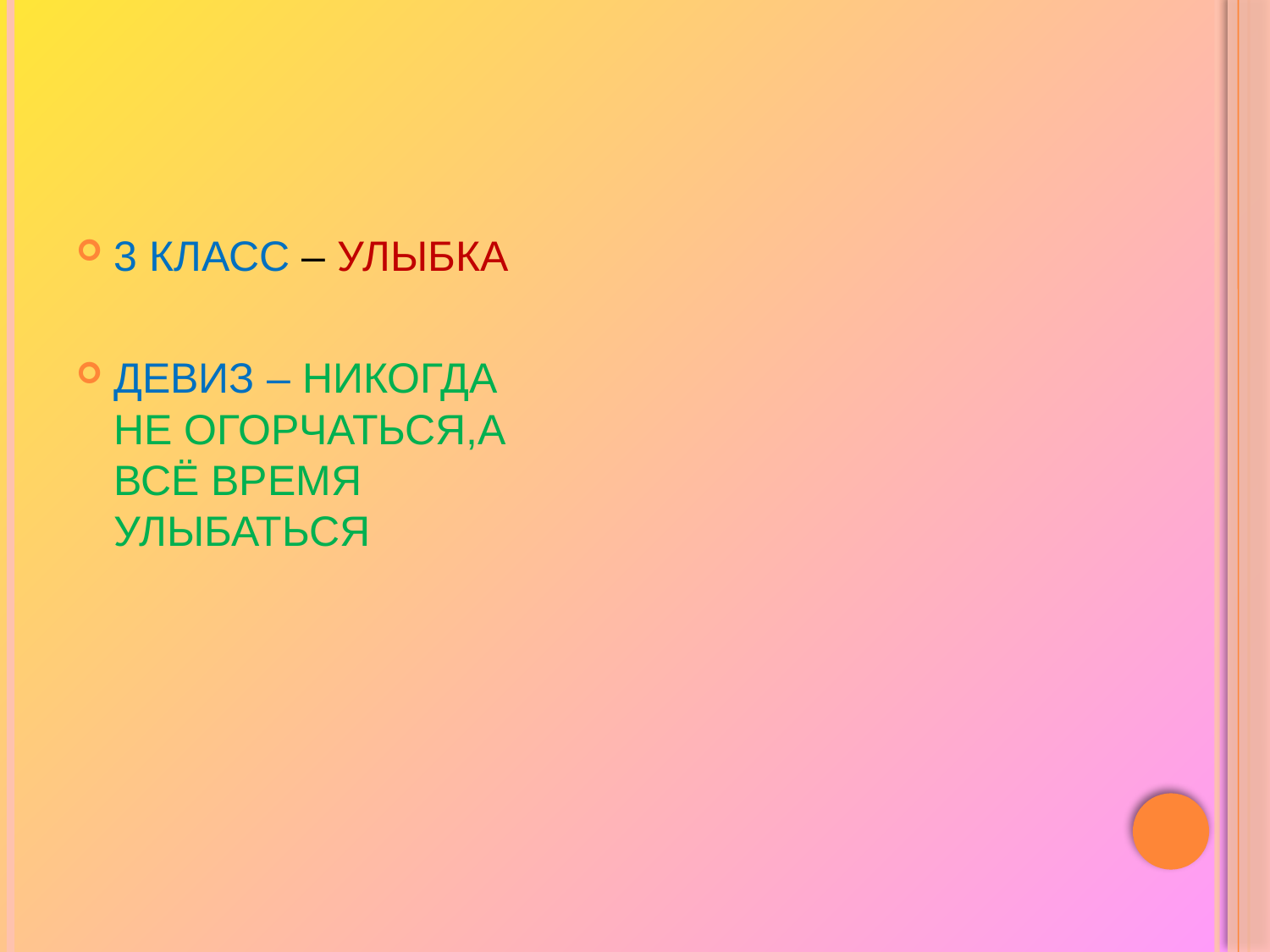

#
3 КЛАСС – УЛЫБКА

ДЕВИЗ – НИКОГДА НЕ ОГОРЧАТЬСЯ,А ВСЁ ВРЕМЯ УЛЫБАТЬСЯ